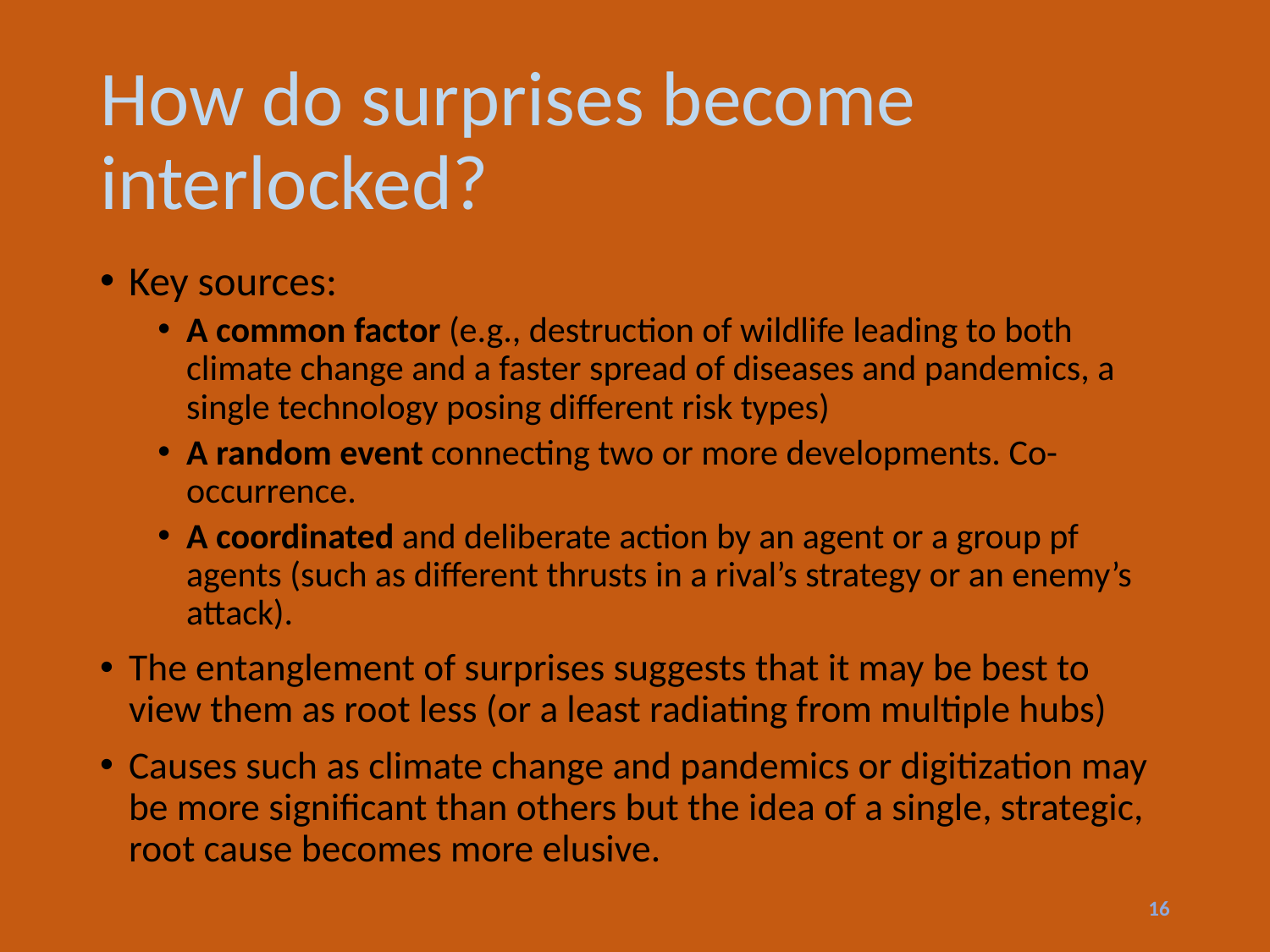

# How do surprises become interlocked?
Key sources:
A common factor (e.g., destruction of wildlife leading to both climate change and a faster spread of diseases and pandemics, a single technology posing different risk types)
A random event connecting two or more developments. Co-occurrence.
A coordinated and deliberate action by an agent or a group pf agents (such as different thrusts in a rival’s strategy or an enemy’s attack).
The entanglement of surprises suggests that it may be best to view them as root less (or a least radiating from multiple hubs)
Causes such as climate change and pandemics or digitization may be more significant than others but the idea of a single, strategic, root cause becomes more elusive.

16